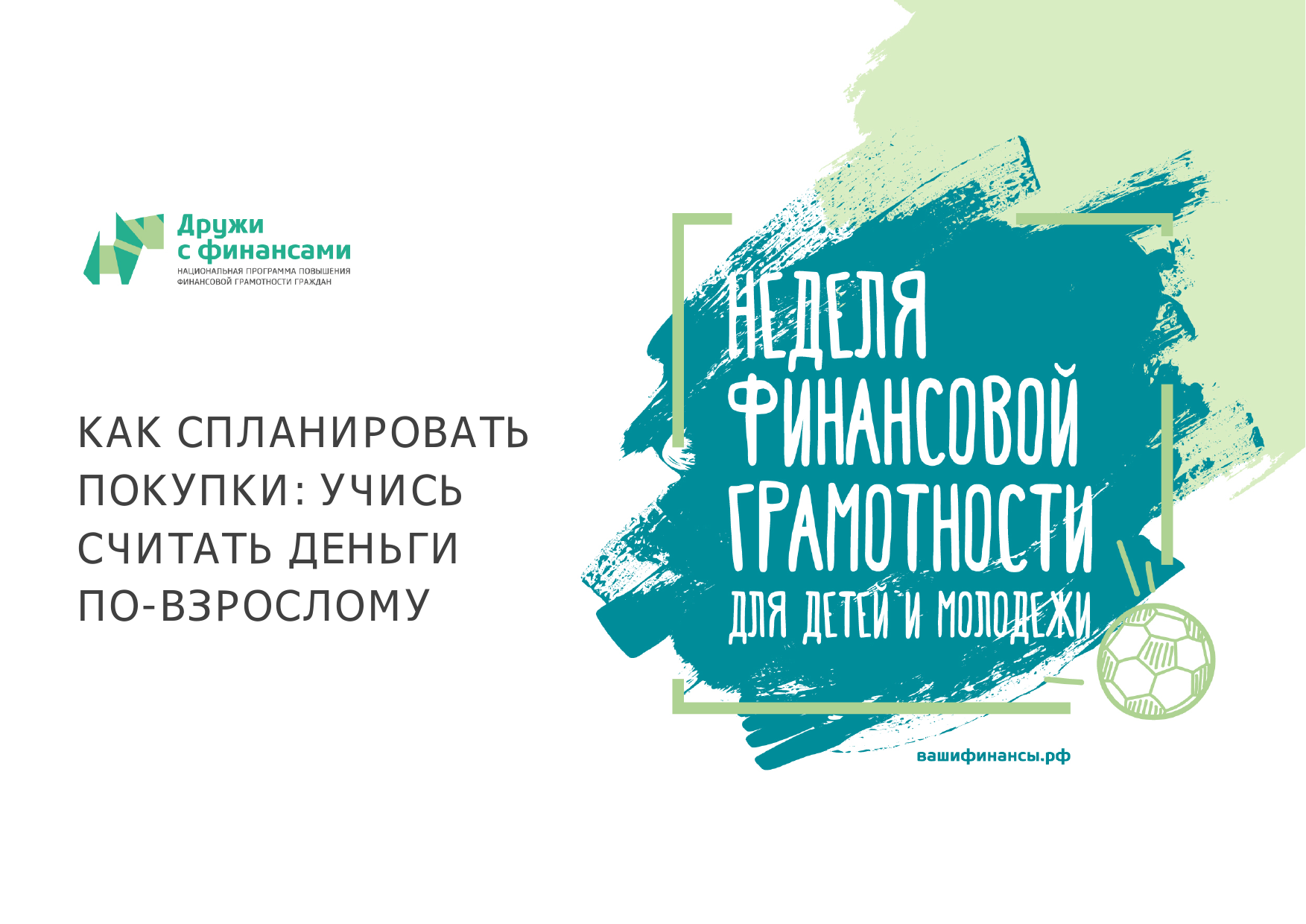

# КАК СПЛАНИРОВАТЬ ПОКУПКИ: УЧИСЬ СЧИТАТЬ ДЕНЬГИ ПО-ВЗРОСЛОМУ